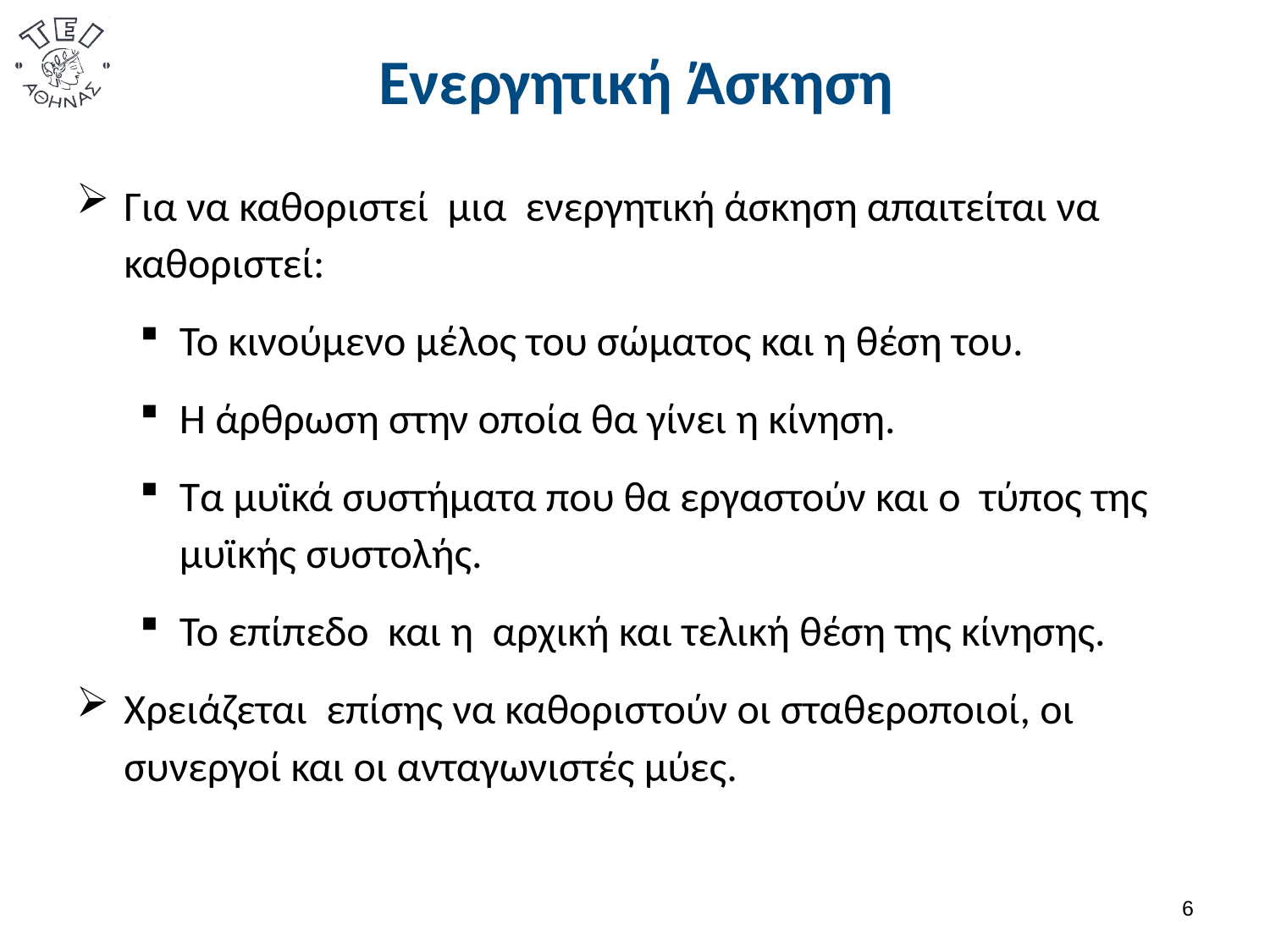

# Ενεργητική Άσκηση
Για να καθοριστεί  μια  ενεργητική άσκηση απαιτείται να καθοριστεί:
Το κινούμενο μέλος του σώματος και η θέση του.
Η άρθρωση στην οποία θα γίνει η κίνηση.
Τα μυϊκά συστήματα που θα εργαστούν και ο  τύπος της μυϊκής συστολής.
Το επίπεδο  και η  αρχική και τελική θέση της κίνησης.
Χρειάζεται  επίσης να καθοριστούν οι σταθεροποιοί, οι συνεργοί και οι ανταγωνιστές μύες.
6